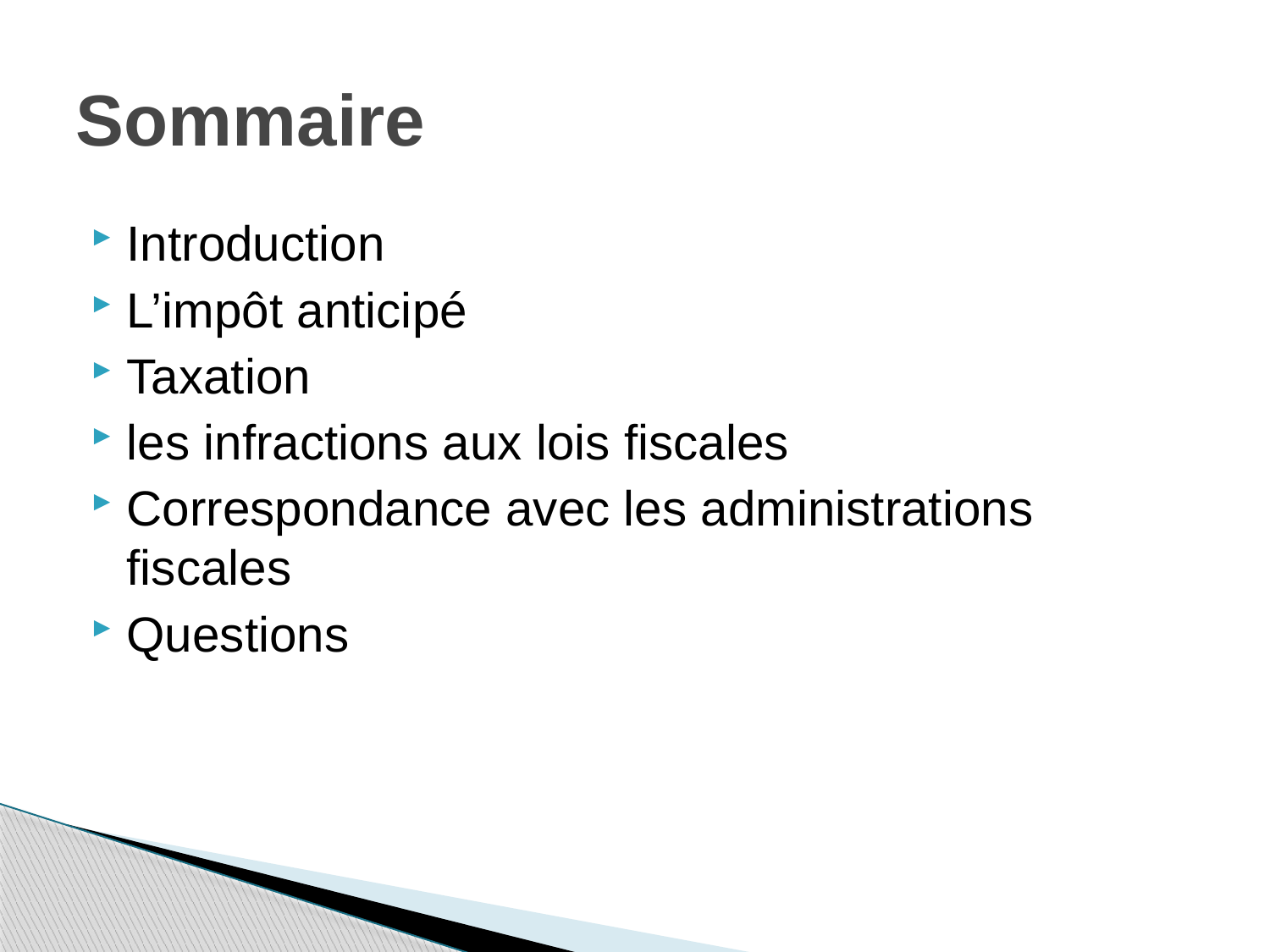

# Sommaire
Introduction
L’impôt anticipé
Taxation
les infractions aux lois fiscales
Correspondance avec les administrations fiscales
Questions